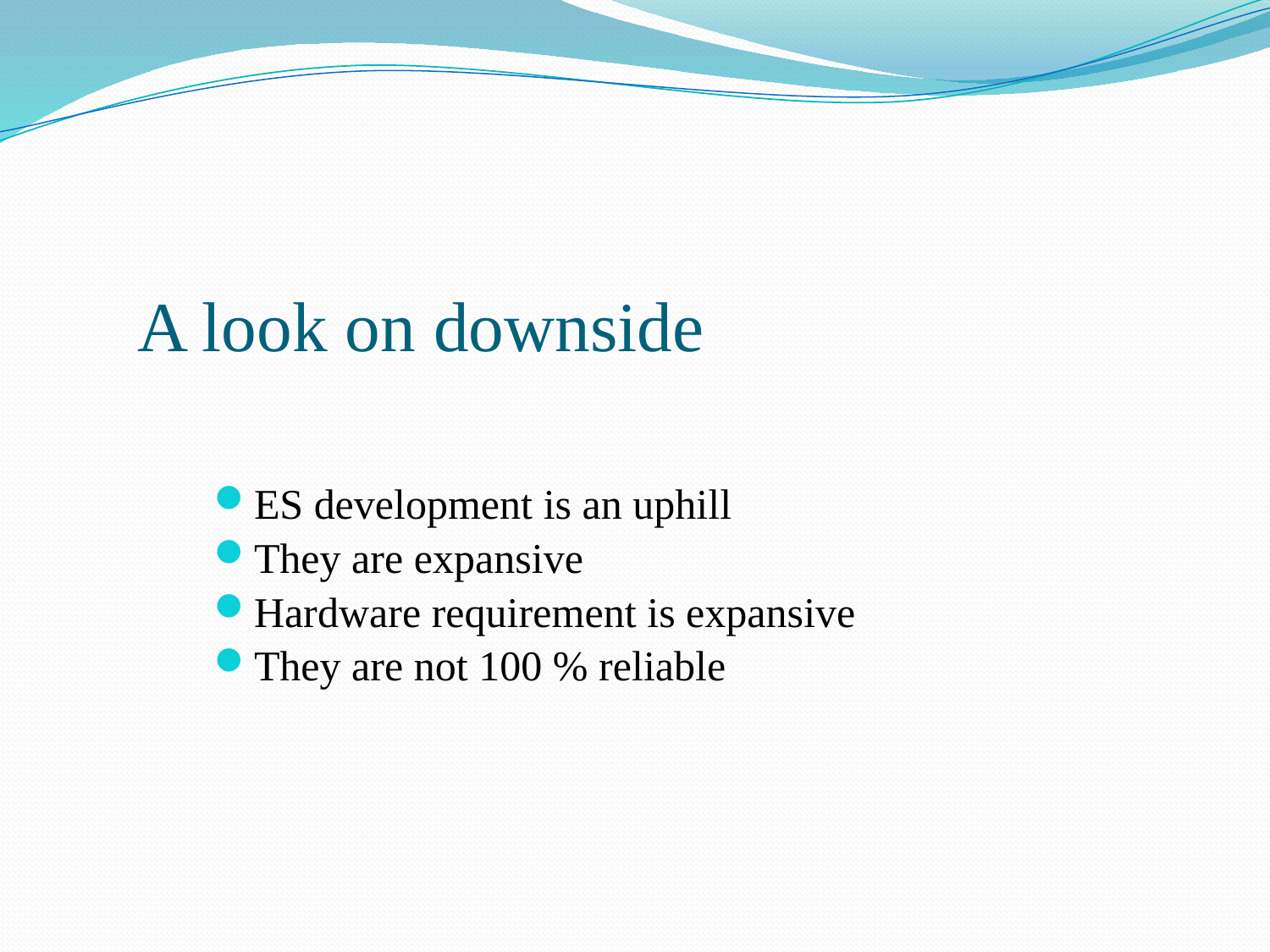

# A look on downside
ES development is an uphill
They are expansive
Hardware requirement is expansive
They are not 100 % reliable